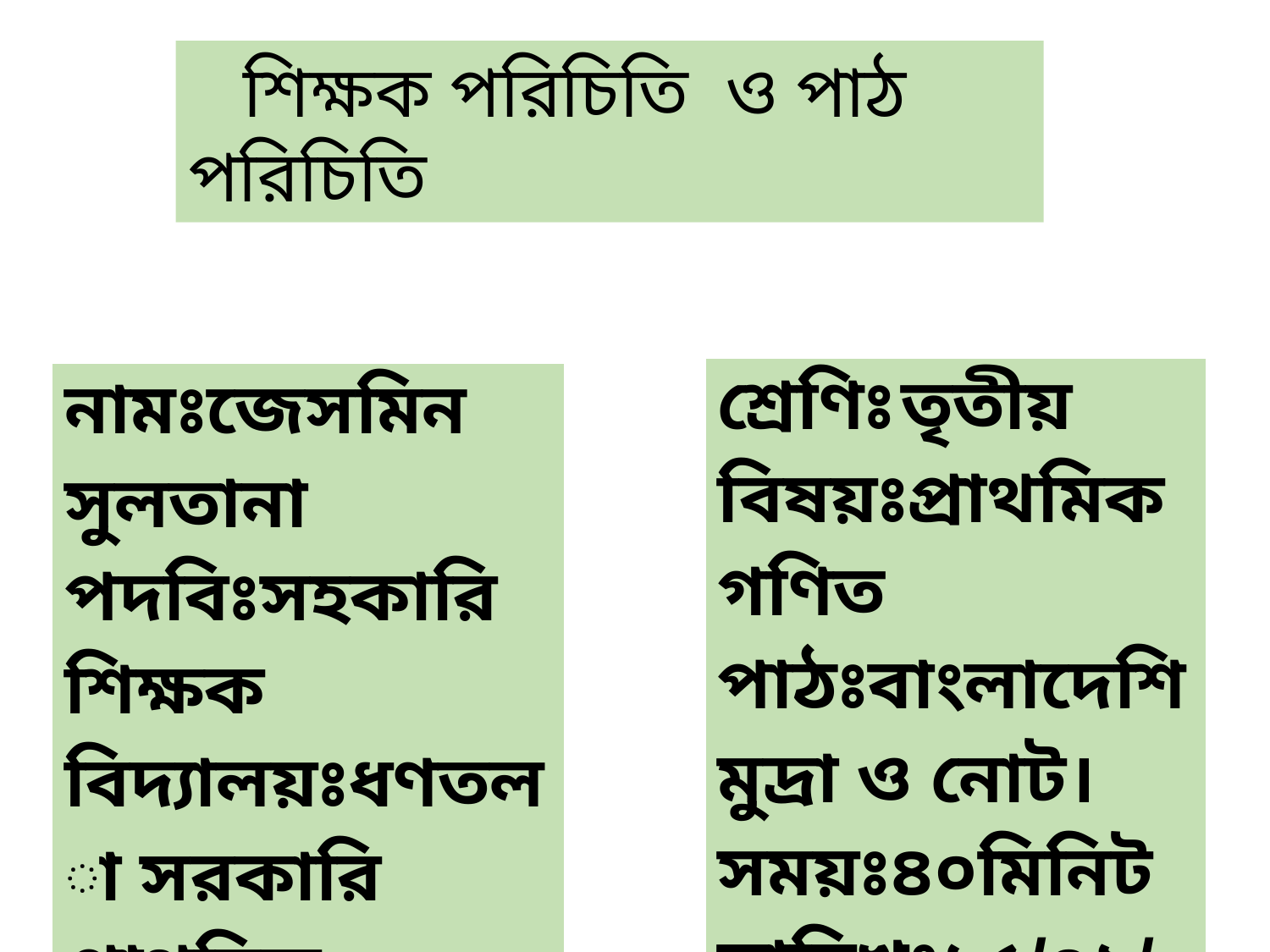

শিক্ষক পরিচিতি  ও পাঠ পরিচিতি
| শ্রেণিঃ তৃতীয় বিষয়ঃপ্রাথমিক গণিত পাঠঃবাংলাদেশি মুদ্রা ও নোট। সময়ঃ৪০মিনিট তারিখঃ১৫/০২/২০২০ |
| --- |
| নামঃজেসমিন সুলতানা পদবিঃসহকারি শিক্ষক বিদ্যালয়ঃধণতলা সরকারি প্রাথমিক বিদ্যালয়, বোচাগঞ্জ্‌,দিনাজপুর। |
| --- |